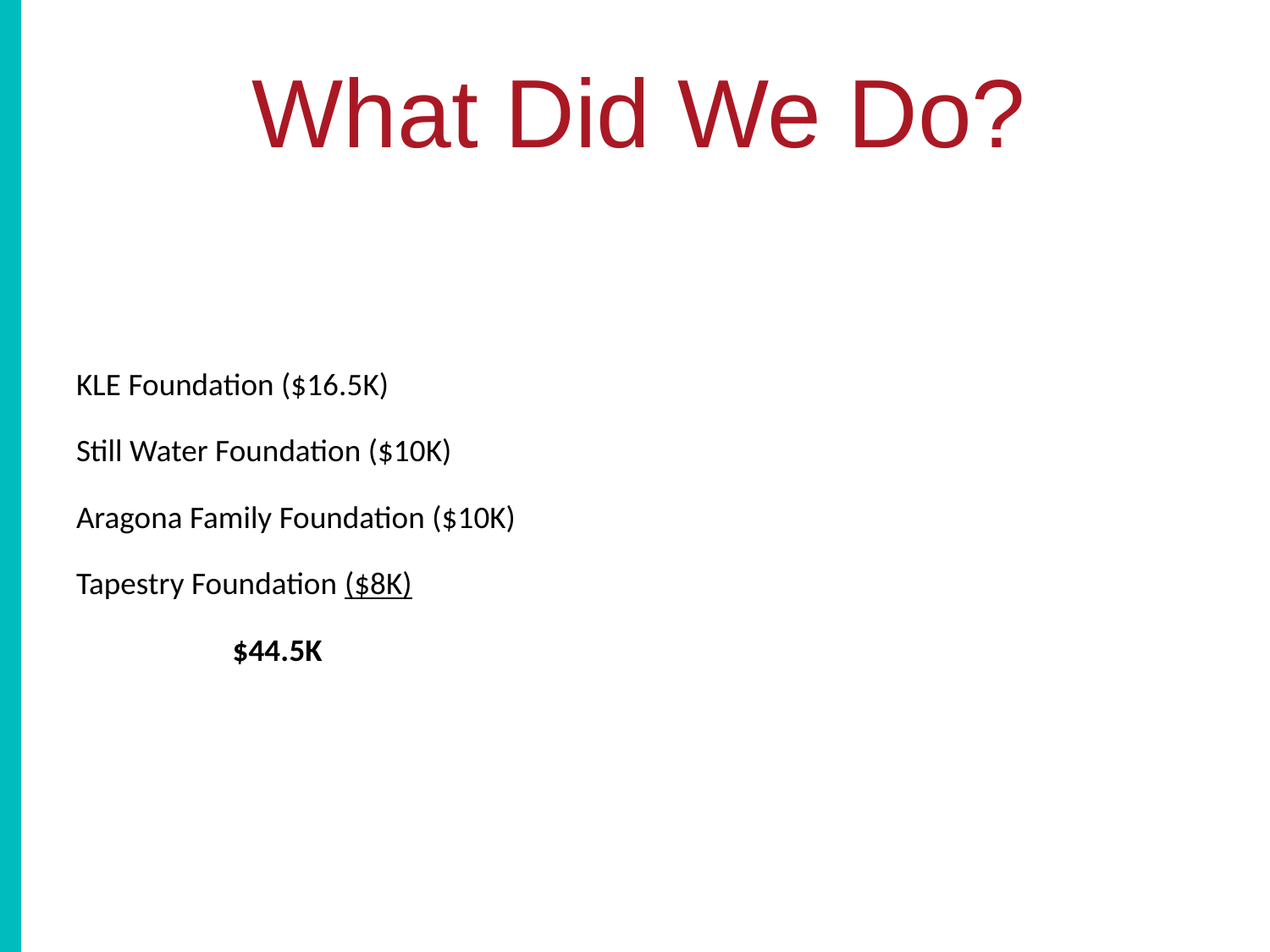

What Did We Do?
KLE Foundation ($16.5K)
Still Water Foundation ($10K)
Aragona Family Foundation ($10K)
Tapestry Foundation ($8K)
				      $44.5K